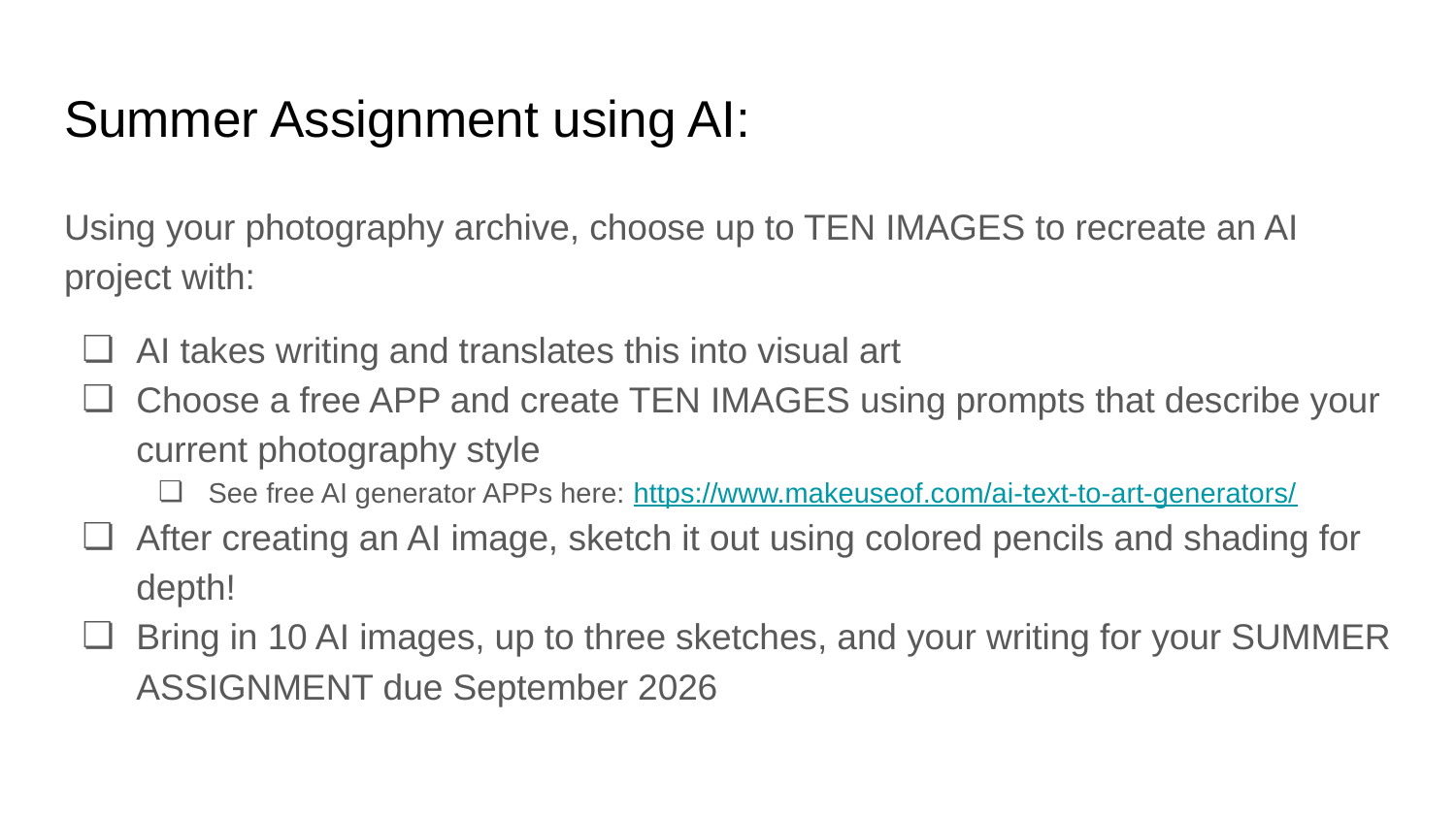

# Summer Assignment using AI:
Using your photography archive, choose up to TEN IMAGES to recreate an AI project with:
AI takes writing and translates this into visual art
Choose a free APP and create TEN IMAGES using prompts that describe your current photography style
See free AI generator APPs here: https://www.makeuseof.com/ai-text-to-art-generators/
After creating an AI image, sketch it out using colored pencils and shading for depth!
Bring in 10 AI images, up to three sketches, and your writing for your SUMMER ASSIGNMENT due September 2026